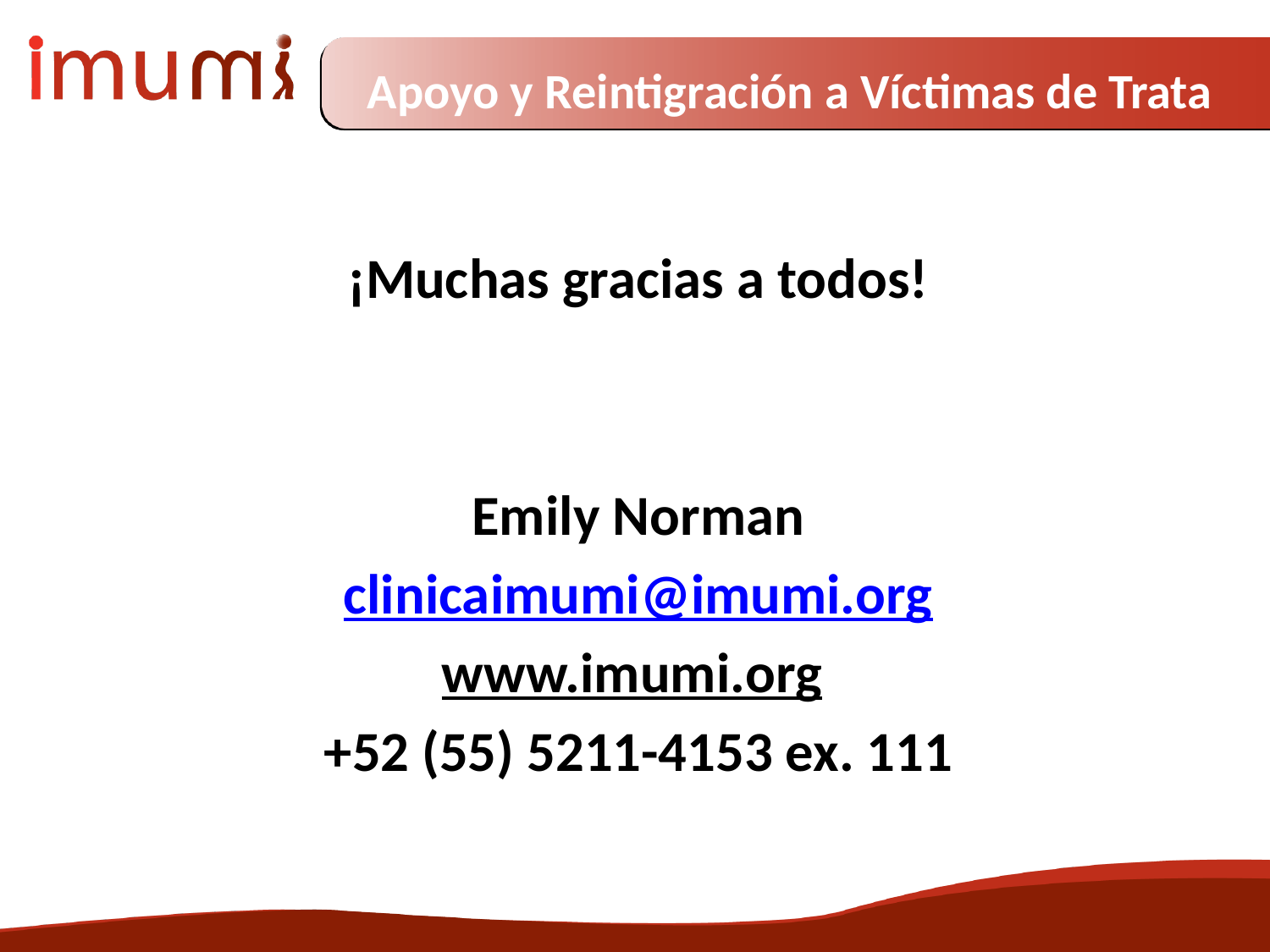

# Apoyo y Reintigración a Víctimas de Trata

¡Muchas gracias a todos!

Emily Norman
clinicaimumi@imumi.org
www.imumi.org
+52 (55) 5211-4153 ex. 111